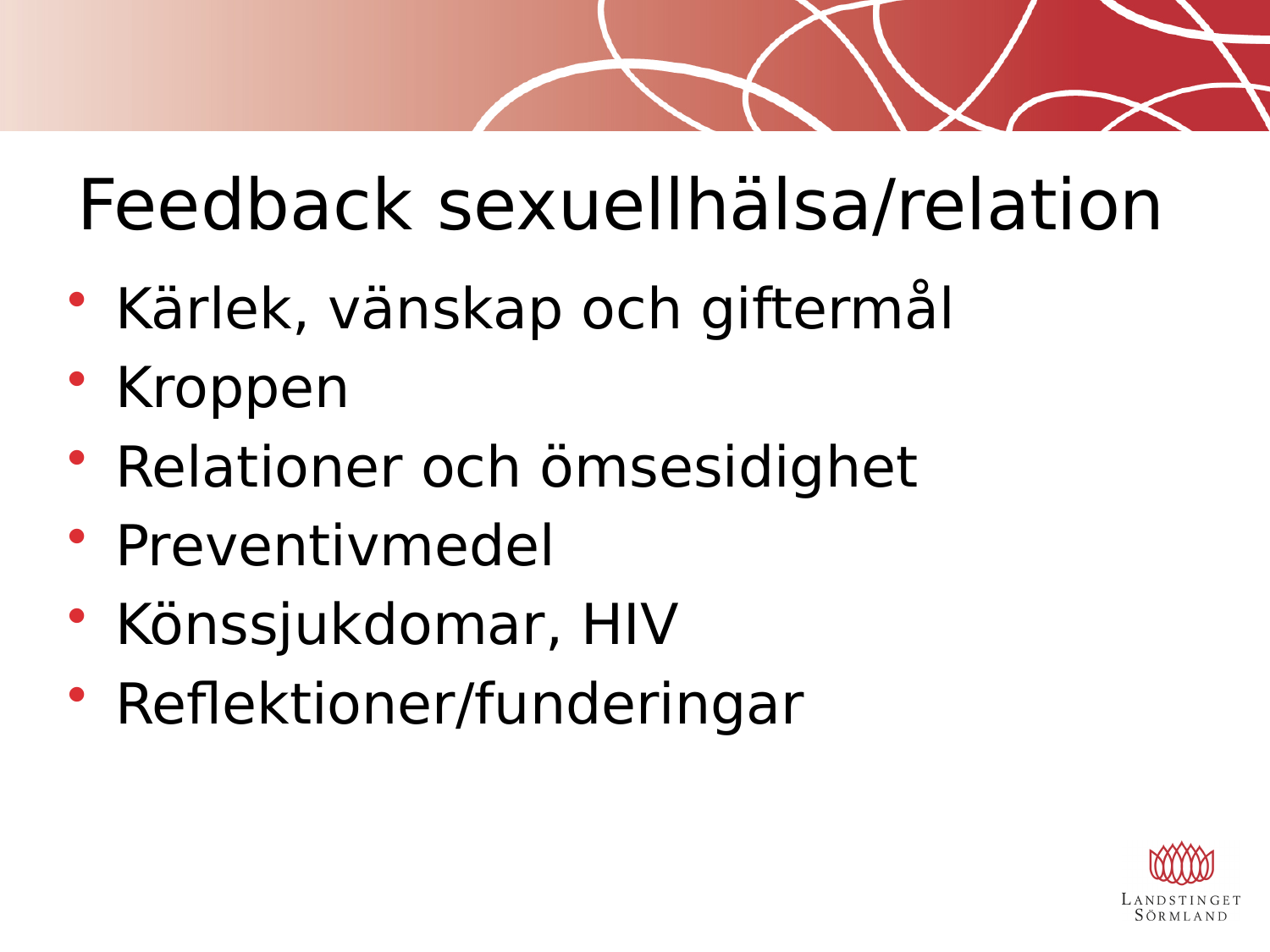

# Feedback sexuellhälsa/relation
Kärlek, vänskap och giftermål
Kroppen
Relationer och ömsesidighet
Preventivmedel
Könssjukdomar, HIV
Reflektioner/funderingar